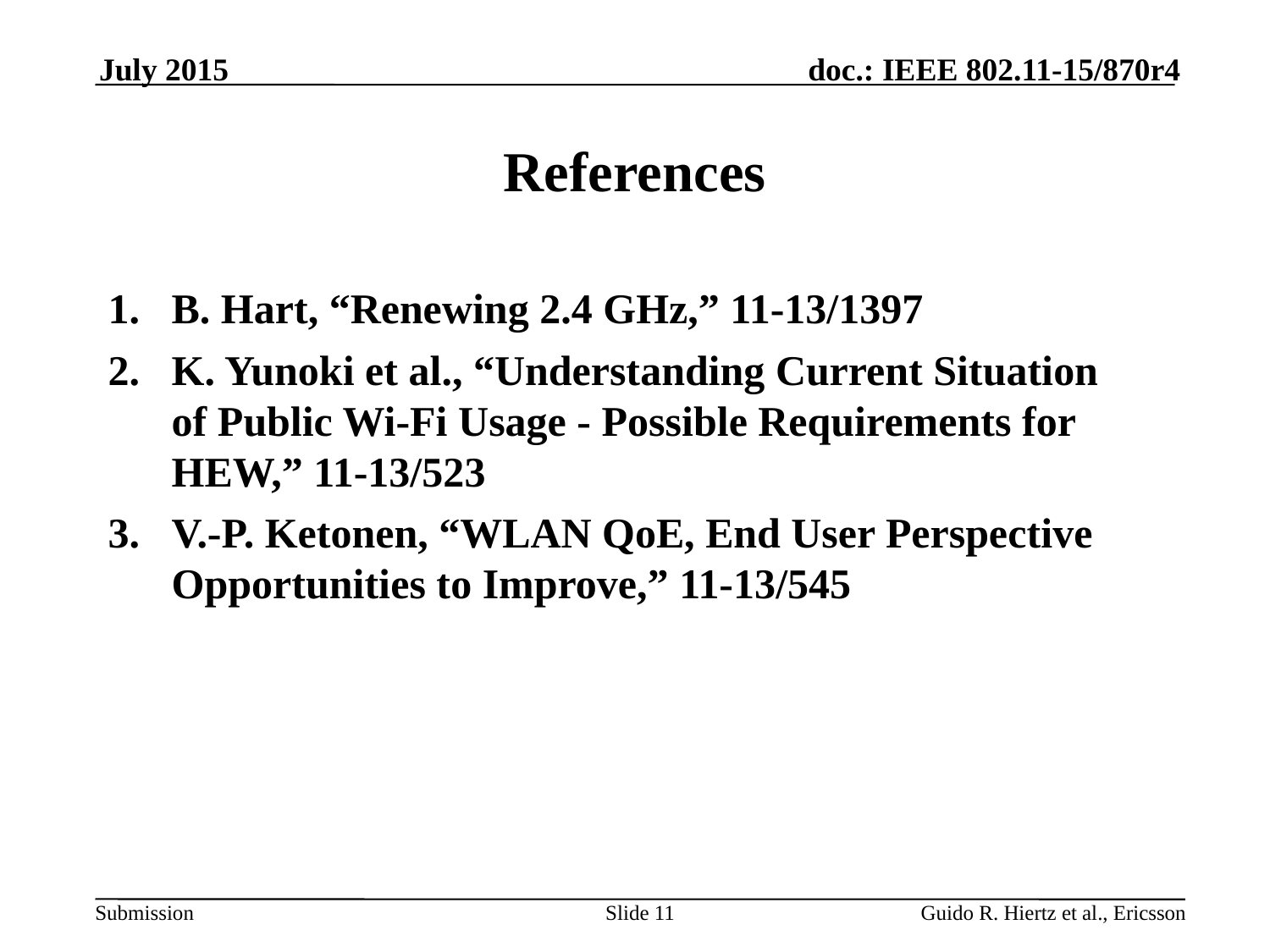

July 2015
# References
B. Hart, “Renewing 2.4 GHz,” 11-13/1397
K. Yunoki et al., “Understanding Current Situation
of Public Wi-Fi Usage - Possible Requirements for HEW,” 11-13/523
V.-P. Ketonen, “WLAN QoE, End User Perspective
Opportunities to Improve,” 11-13/545

Slide 11
Guido R. Hiertz et al., Ericsson